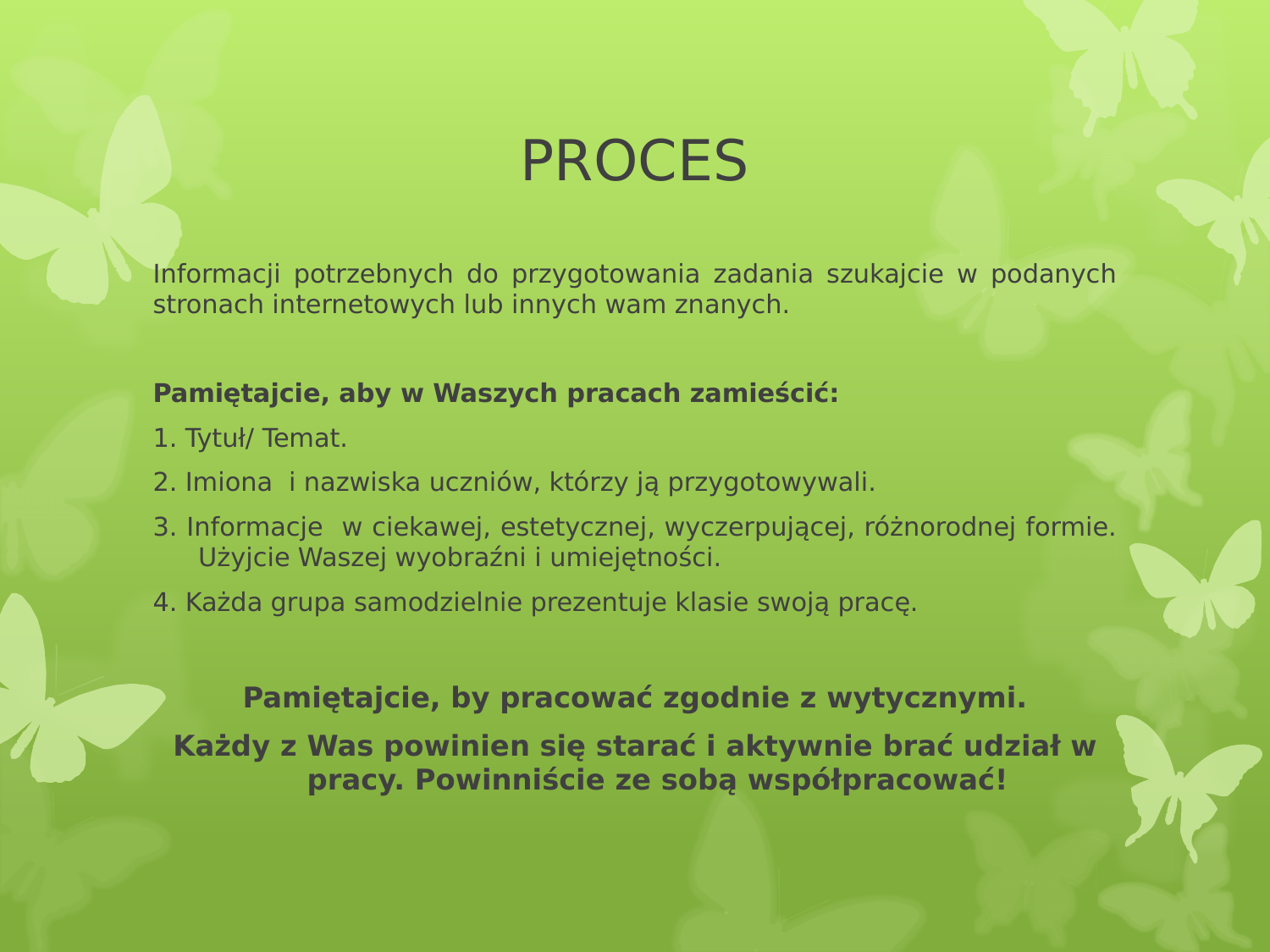

# PROCES
Informacji potrzebnych do przygotowania zadania szukajcie w podanych stronach internetowych lub innych wam znanych.

Pamiętajcie, aby w Waszych pracach zamieścić:
1. Tytuł/ Temat.
2. Imiona  i nazwiska uczniów, którzy ją przygotowywali.
3. Informacje  w ciekawej, estetycznej, wyczerpującej, różnorodnej formie. Użyjcie Waszej wyobraźni i umiejętności.
4. Każda grupa samodzielnie prezentuje klasie swoją pracę.

Pamiętajcie, by pracować zgodnie z wytycznymi.
Każdy z Was powinien się starać i aktywnie brać udział w pracy. Powinniście ze sobą współpracować!